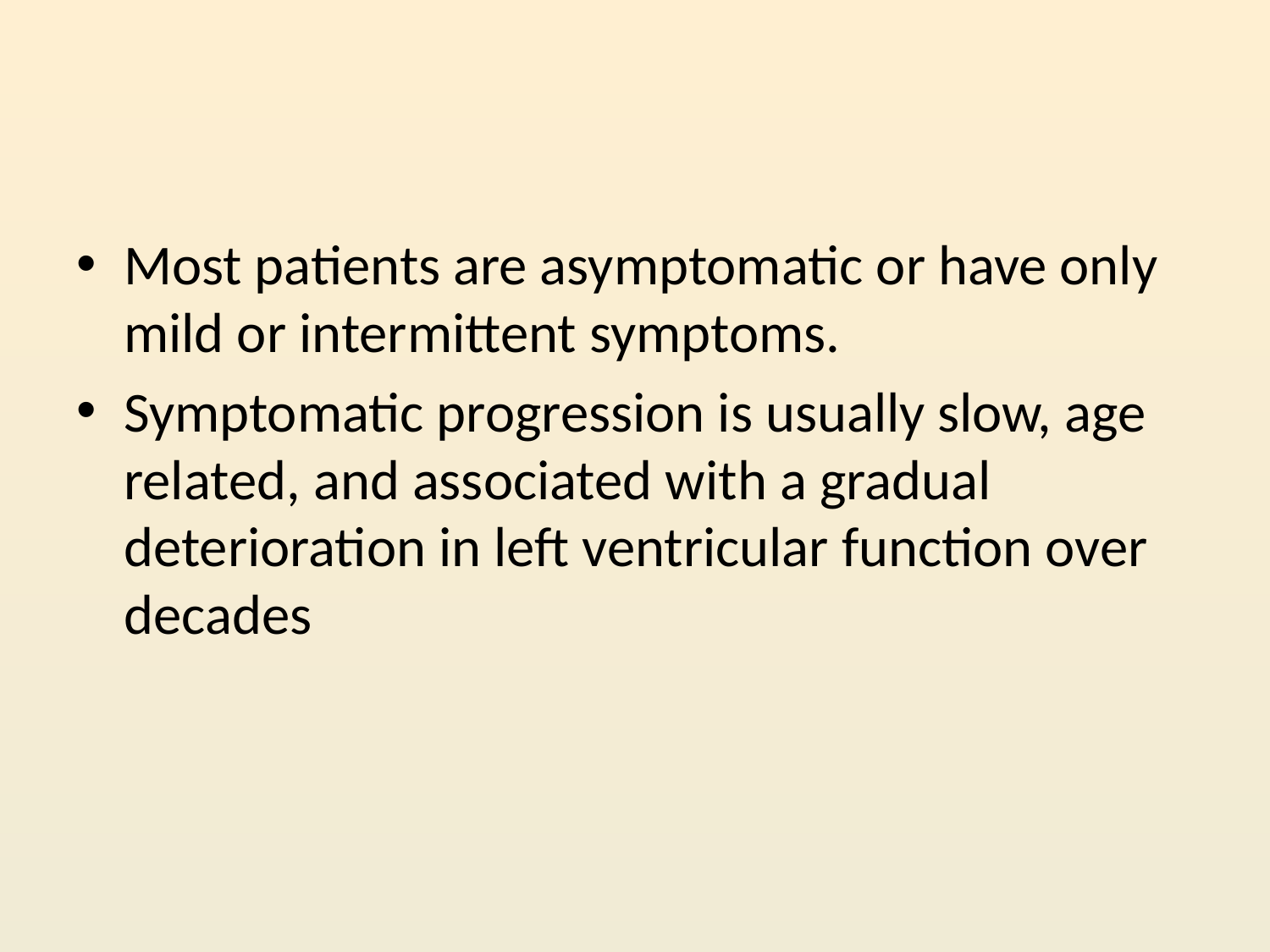

#
Most patients are asymptomatic or have only mild or intermittent symptoms.
Symptomatic progression is usually slow, age related, and associated with a gradual deterioration in left ventricular function over decades